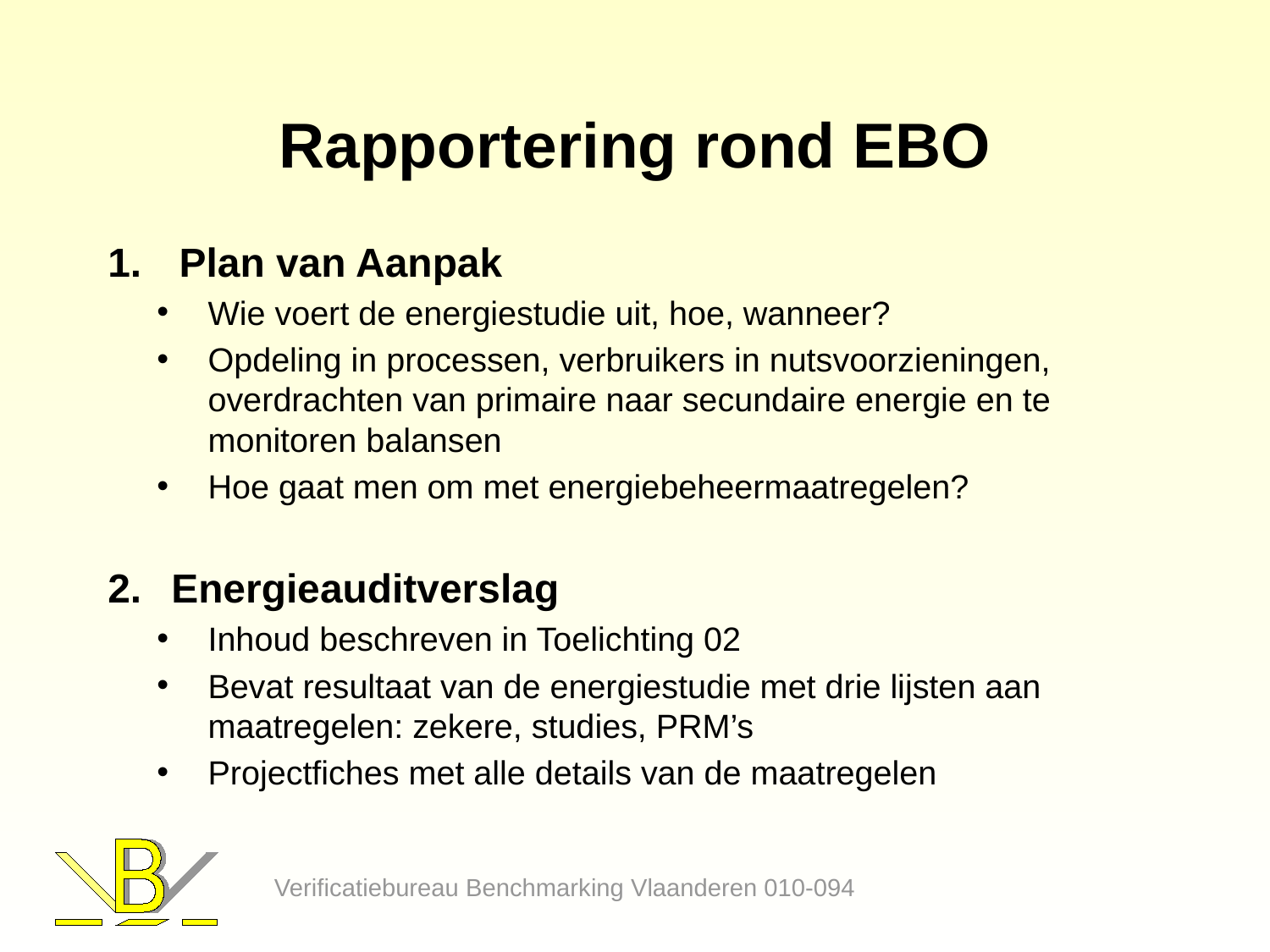

# Rapportering rond EBO
Plan van Aanpak
Wie voert de energiestudie uit, hoe, wanneer?
Opdeling in processen, verbruikers in nutsvoorzieningen, overdrachten van primaire naar secundaire energie en te monitoren balansen
Hoe gaat men om met energiebeheermaatregelen?
Energieauditverslag
Inhoud beschreven in Toelichting 02
Bevat resultaat van de energiestudie met drie lijsten aan maatregelen: zekere, studies, PRM’s
Projectfiches met alle details van de maatregelen
Verificatiebureau Benchmarking Vlaanderen 010-094